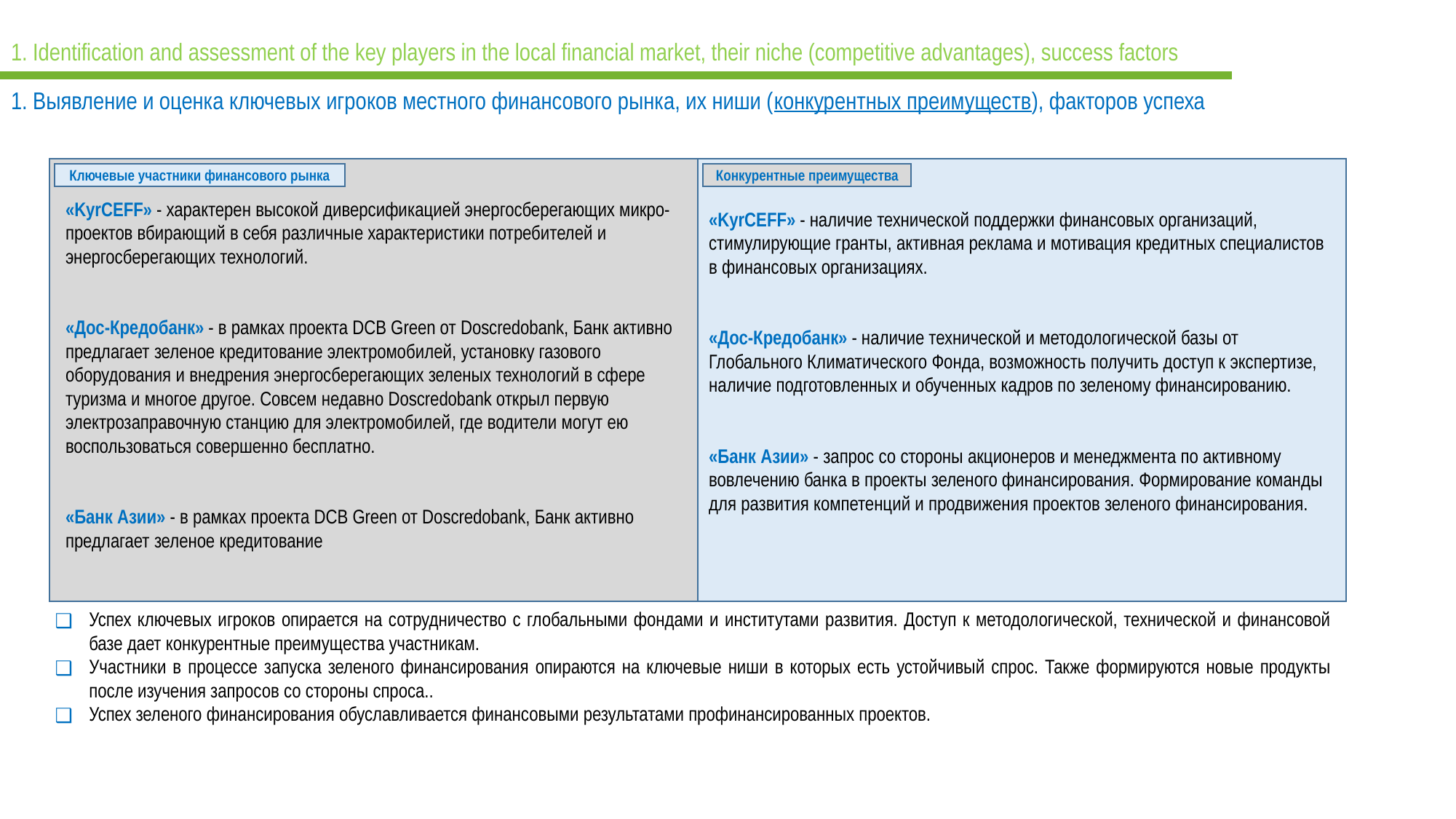

1. Identification and assessment of the key players in the local financial market, their niche (competitive advantages), success factors
1. Выявление и оценка ключевых игроков местного финансового рынка, их ниши (конкурентных преимуществ), факторов успеха

Ключевые участники финансового рынка
Конкурентные преимущества
«KyrCEFF» - характерен высокой диверсификацией энергосберегающих микро-проектов вбирающий в себя различные характеристики потребителей и энергосберегающих технологий.

«Дос-Кредобанк» - в рамках проекта DCB Green от Doscredobank, Банк активно предлагает зеленое кредитование электромобилей, установку газового оборудования и внедрения энергосберегающих зеленых технологий в сфере туризма и многое другое. Совсем недавно Doscredobank открыл первую электрозаправочную станцию для электромобилей, где водители могут ею воспользоваться совершенно бесплатно.

«Банк Азии» - в рамках проекта DCB Green от Doscredobank, Банк активно предлагает зеленое кредитование

«KyrCEFF» - наличие технической поддержки финансовых организаций, стимулирующие гранты, активная реклама и мотивация кредитных специалистов в финансовых организациях.

«Дос-Кредобанк» - наличие технической и методологической базы от Глобального Климатического Фонда, возможность получить доступ к экспертизе, наличие подготовленных и обученных кадров по зеленому финансированию.

«Банк Азии» - запрос со стороны акционеров и менеджмента по активному вовлечению банка в проекты зеленого финансирования. Формирование команды для развития компетенций и продвижения проектов зеленого финансирования.
Успех ключевых игроков опирается на сотрудничество с глобальными фондами и институтами развития. Доступ к методологической, технической и финансовой базе дает конкурентные преимущества участникам.
Участники в процессе запуска зеленого финансирования опираются на ключевые ниши в которых есть устойчивый спрос. Также формируются новые продукты после изучения запросов со стороны спроса..
Успех зеленого финансирования обуславливается финансовыми результатами профинансированных проектов.